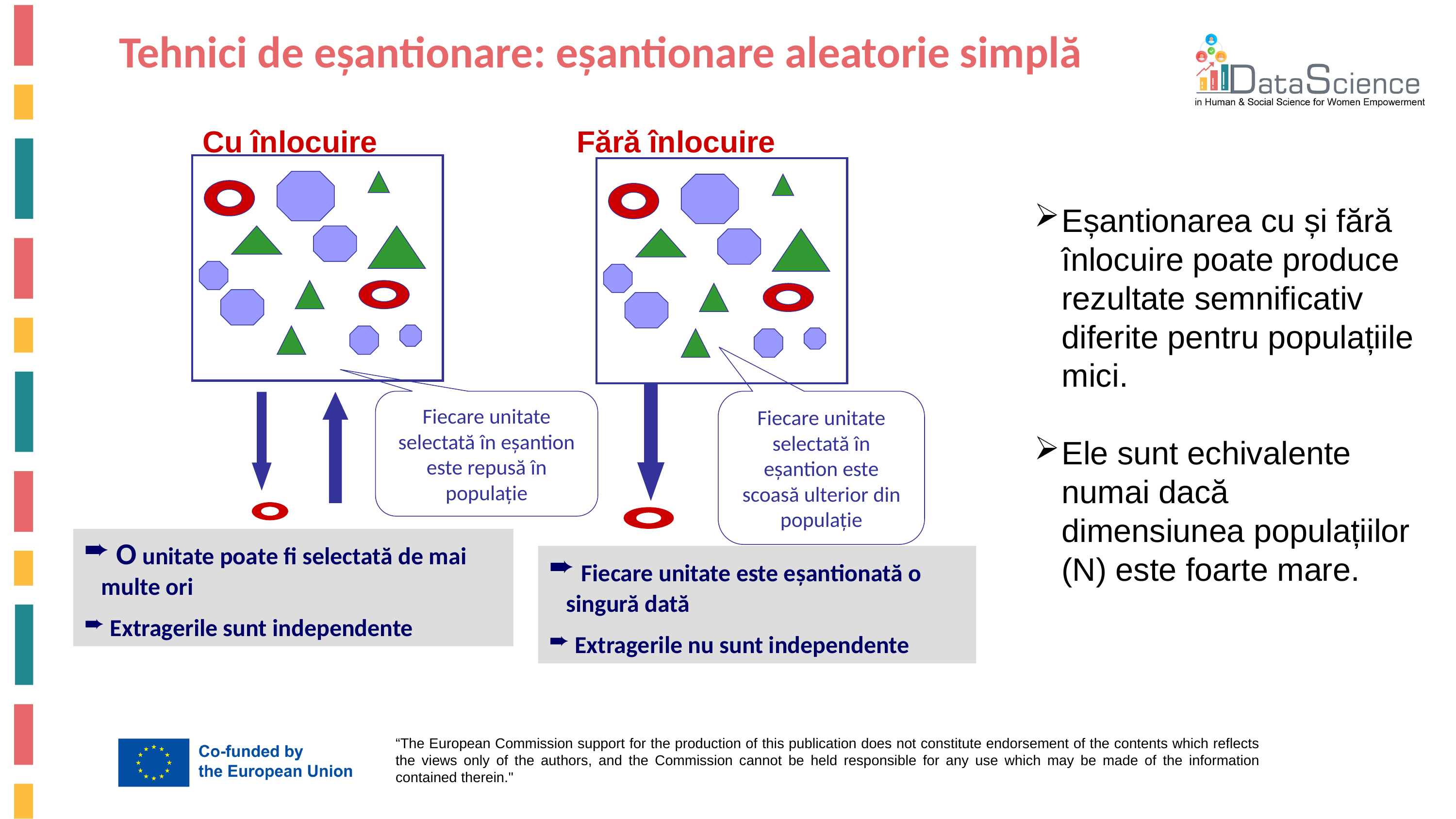

Tehnici de eșantionare: eșantionare aleatorie simplă
Cu înlocuire
Fără înlocuire

Eșantionarea cu și fără înlocuire poate produce rezultate semnificativ diferite pentru populațiile mici.

Ele sunt echivalente numai dacă dimensiunea populațiilor (N) este foarte mare.

Fiecare unitate selectată în eșantion este repusă în populație
Fiecare unitate selectată în eșantion este scoasă ulterior din populație

 O unitate poate fi selectată de mai multe ori
 Extragerile sunt independente
 Fiecare unitate este eșantionată o singură dată
 Extragerile nu sunt independente